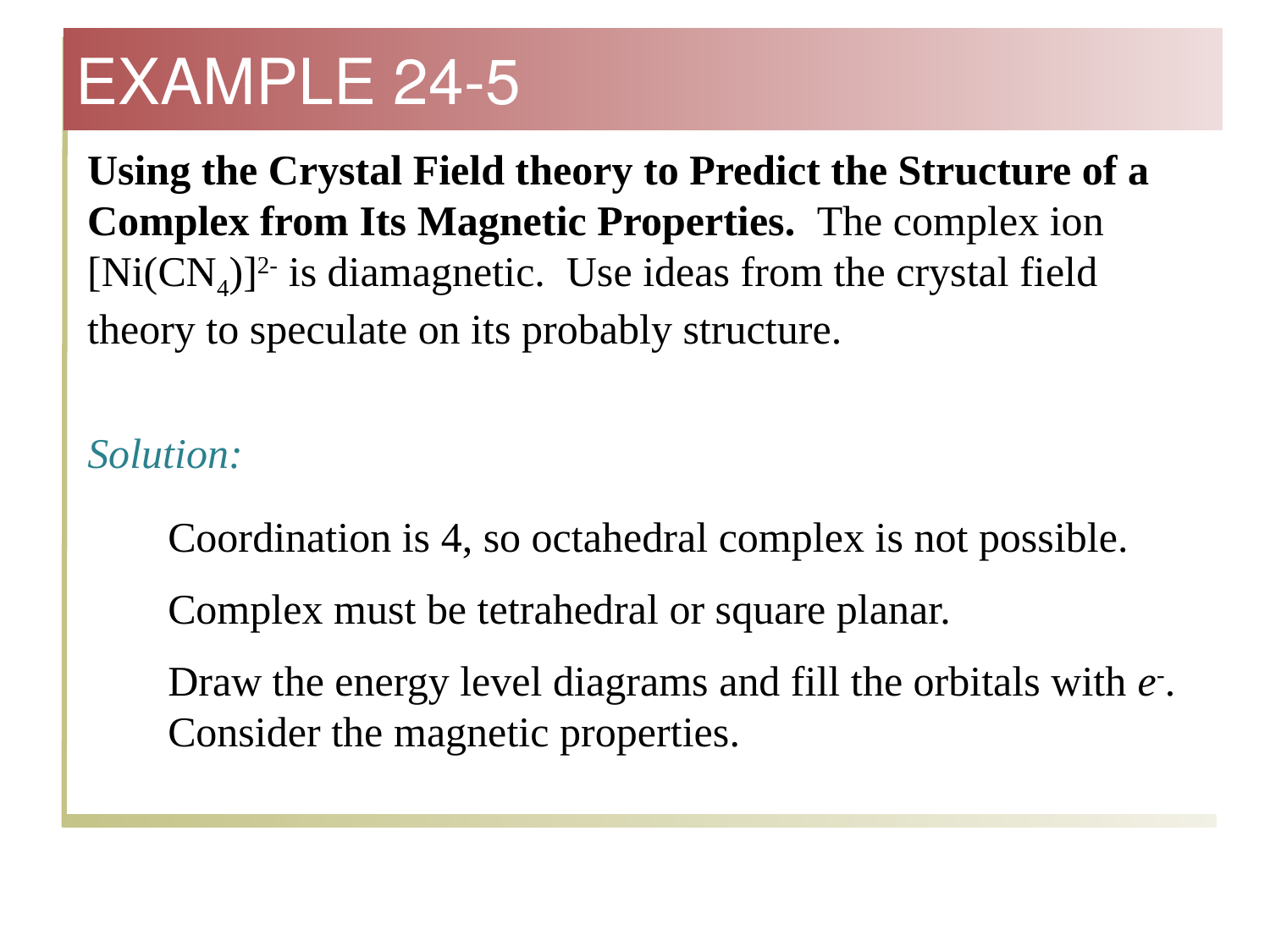

EXAMPLE 24-5

Using the Crystal Field theory to Predict the Structure of a Complex from Its Magnetic Properties.  The complex ion [Ni(CN4)]2- is diamagnetic.  Use ideas from the crystal field theory to speculate on its probably structure.
Solution:
Coordination is 4, so octahedral complex is not possible.
Complex must be tetrahedral or square planar.
Draw the energy level diagrams and fill the orbitals with e-.
Consider the magnetic properties.